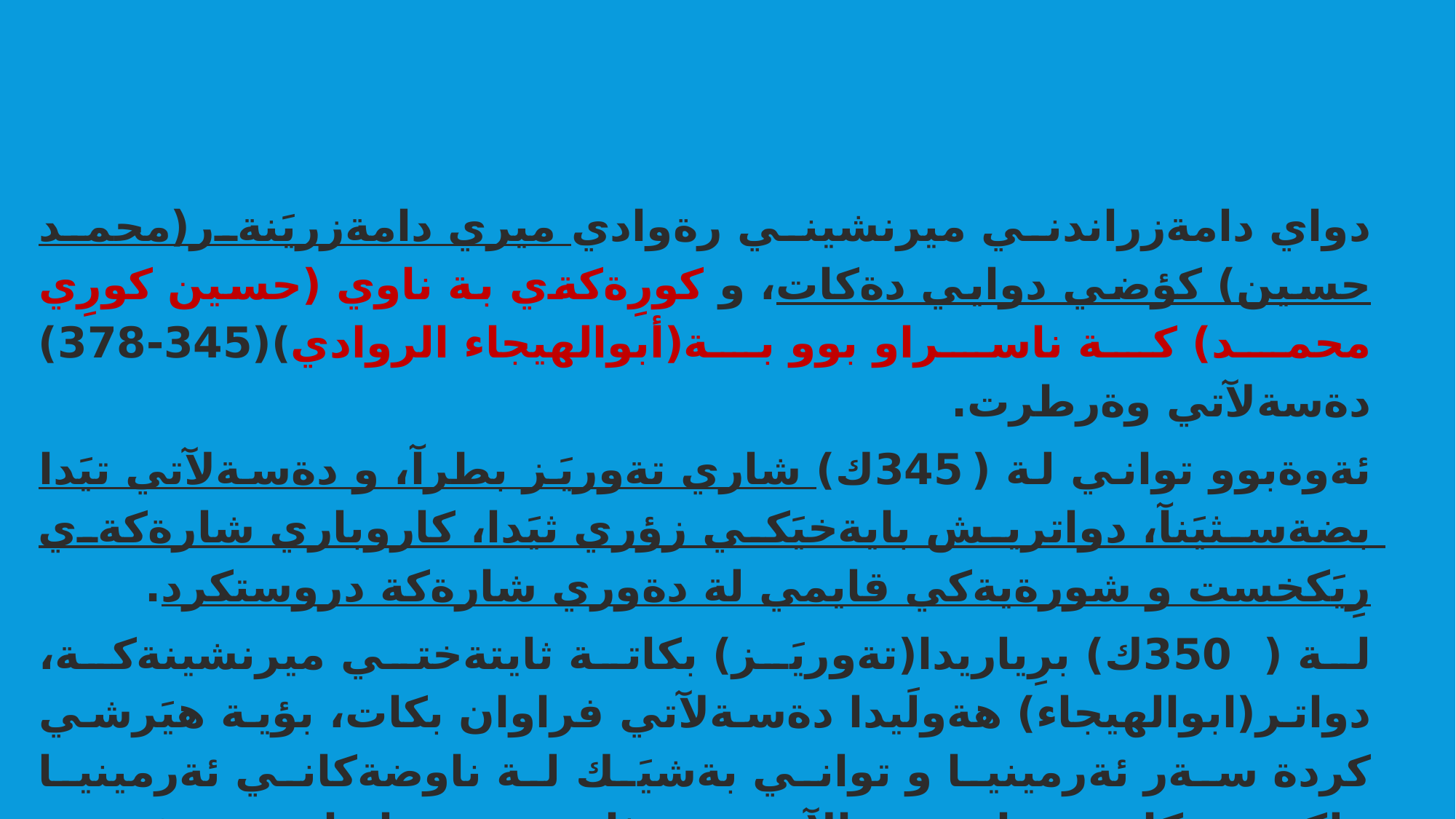

دواي دامةزراندني ميرنشيني رةوادي ميري دامةزريَنةر(محمد حسين) كؤضي دوايي دةكات، و كورِةكةي بة ناوي (حسين كورِي محمد) كة ناسراو بوو بة(أبوالهيجاء الروادي)(345-378) دةسةلآتي وةرطرت.
ئةوةبوو تواني لة (345ك) شاري تةوريَز بطرآ، و دةسةلآتي تيَدا بضةسثيَنآ، دواتريش بايةخيَكي زؤري ثيَدا، كاروباري شارةكةي رِيَكخست و شورةيةكي قايمي لة دةوري شارةكة دروستكرد.
لة (350ك) برِياريدا(تةوريَز) بكاتة ثايتةختي ميرنشينةكة، دواتر(ابوالهيجاء) هةولَيدا دةسةلآتي فراوان بكات، بؤية هيَرشي كردة سةر ئةرمينيا و تواني بةشيَك لة ناوضةكاني ئةرمينيا ملكةض بكات، و باجي سالآنةي سةثاند بةسةرياندا. هةر بؤية بة دامةزريَنةري دووةمي ميرنشينةكة دادةنرآ، و لة (378ك) أبوالهيجاء كؤضي دوايي كرد.